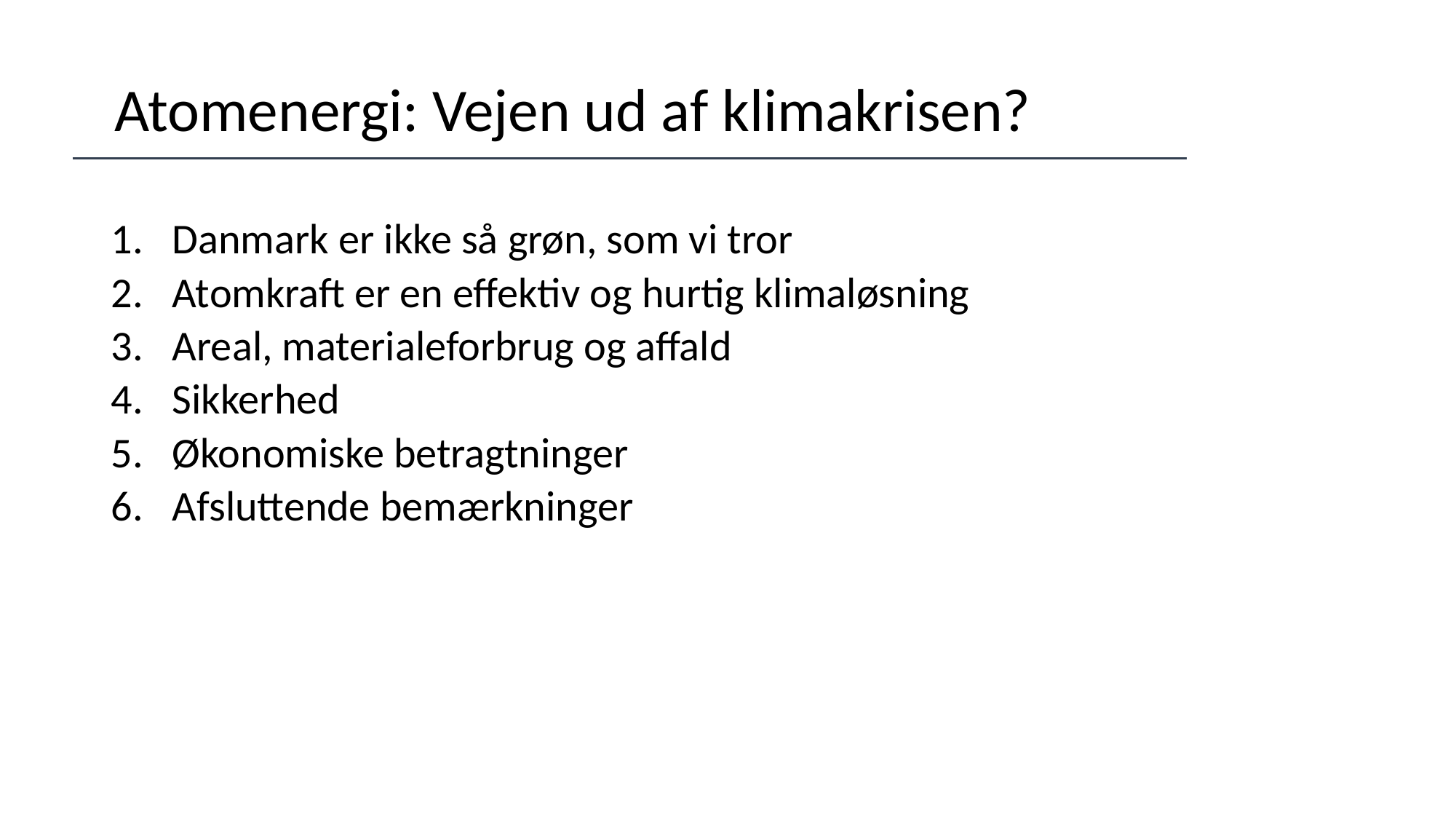

# Atomenergi: Vejen ud af klimakrisen?
Danmark er ikke så grøn, som vi tror
Atomkraft er en effektiv og hurtig klimaløsning
Areal, materialeforbrug og affald
Sikkerhed
Økonomiske betragtninger
Afsluttende bemærkninger